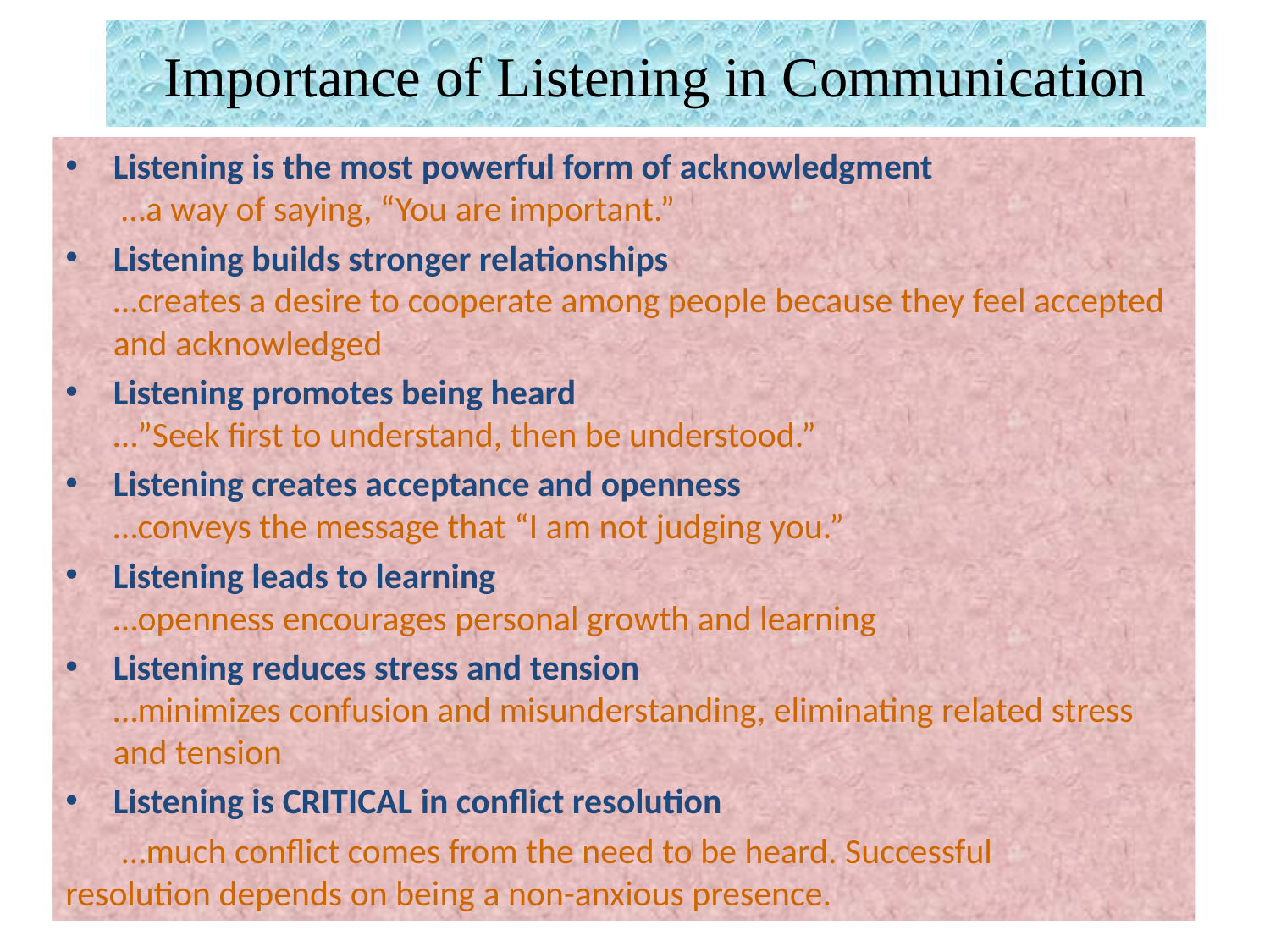

# Importance of Listening in Communication
Listening is the most powerful form of acknowledgment
 …a way of saying, “You are important.”
Listening builds stronger relationships
…creates a desire to cooperate among people because they feel accepted and acknowledged
Listening promotes being heard
…”Seek first to understand, then be understood.”
Listening creates acceptance and openness
…conveys the message that “I am not judging you.”
Listening leads to learning
…openness encourages personal growth and learning
Listening reduces stress and tension
…minimizes confusion and misunderstanding, eliminating related stress and tension
Listening is CRITICAL in conflict resolution
       …much conflict comes from the need to be heard. Successful 	resolution depends on being a non-anxious presence.